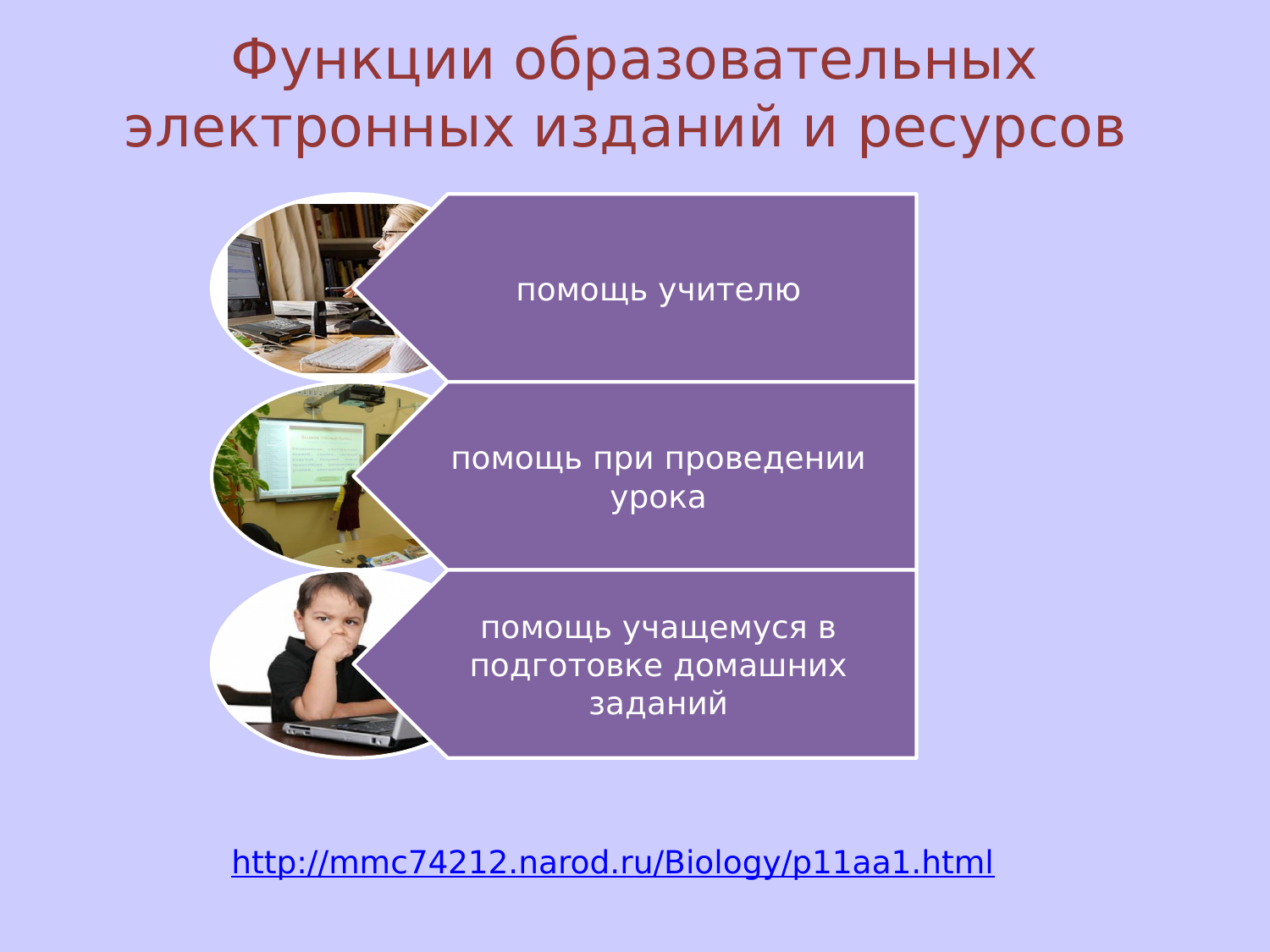

Функции образовательных электронных изданий и ресурсов
помощь учителю
помощь при проведении урока
помощь учащемуся в подготовке домашних заданий
http://mmc74212.narod.ru/Biology/p11aa1.html